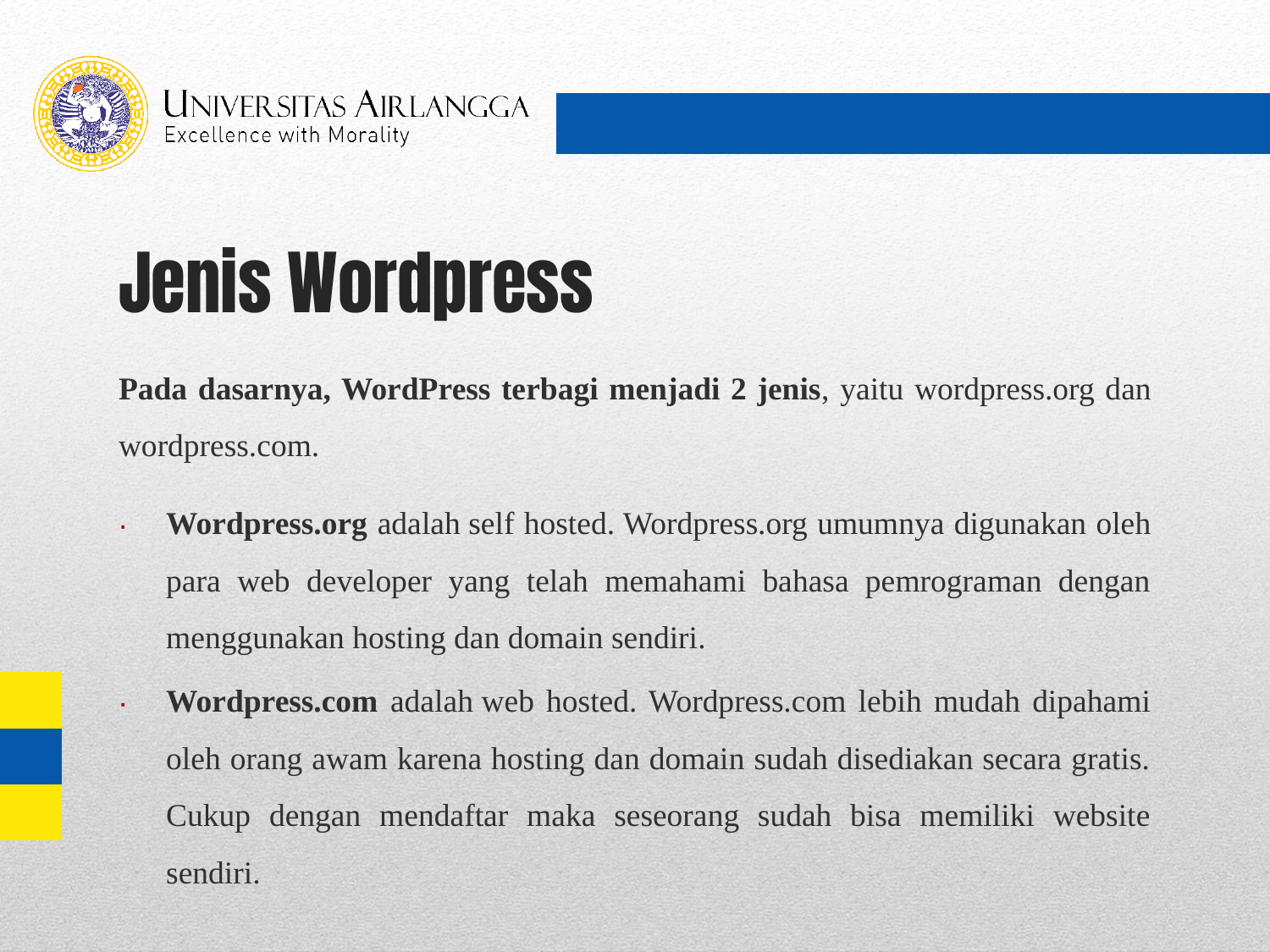

# Jenis Wordpress
Pada dasarnya, WordPress terbagi menjadi 2 jenis, yaitu wordpress.org dan wordpress.com.
Wordpress.org adalah self hosted. Wordpress.org umumnya digunakan oleh para web developer yang telah memahami bahasa pemrograman dengan menggunakan hosting dan domain sendiri.
Wordpress.com adalah web hosted. Wordpress.com lebih mudah dipahami oleh orang awam karena hosting dan domain sudah disediakan secara gratis. Cukup dengan mendaftar maka seseorang sudah bisa memiliki website sendiri.